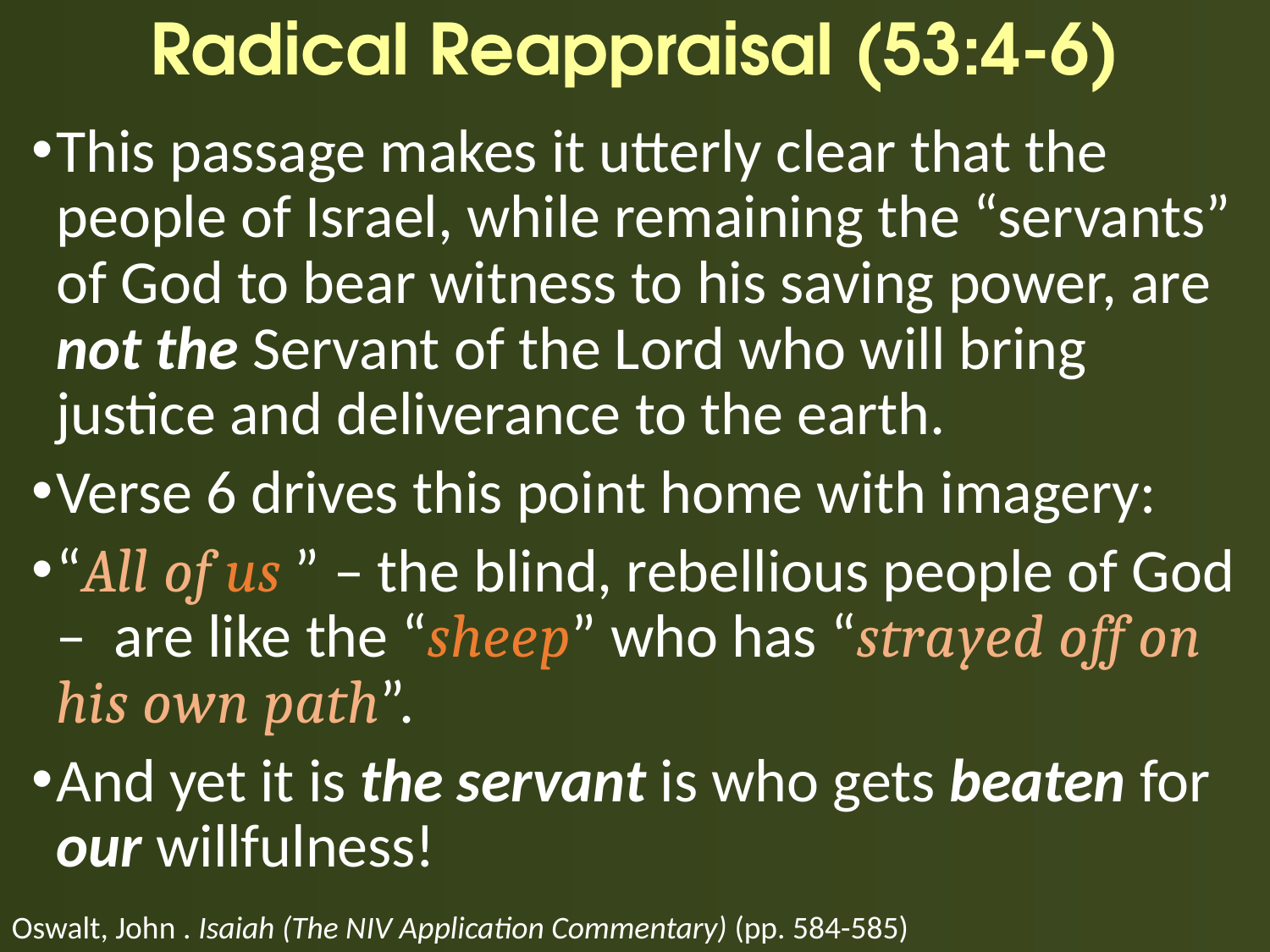

# Radical Reappraisal (53:4-6)
This passage makes it utterly clear that the people of Israel, while remaining the “servants” of God to bear witness to his saving power, are not the Servant of the Lord who will bring justice and deliverance to the earth.
Verse 6 drives this point home with imagery:
“All of us ” – the blind, rebellious people of God –  are like the “sheep” who has “strayed off on his own path”.
And yet it is the servant is who gets beaten for our willfulness!
Oswalt, John . Isaiah (The NIV Application Commentary) (pp. 584-585)